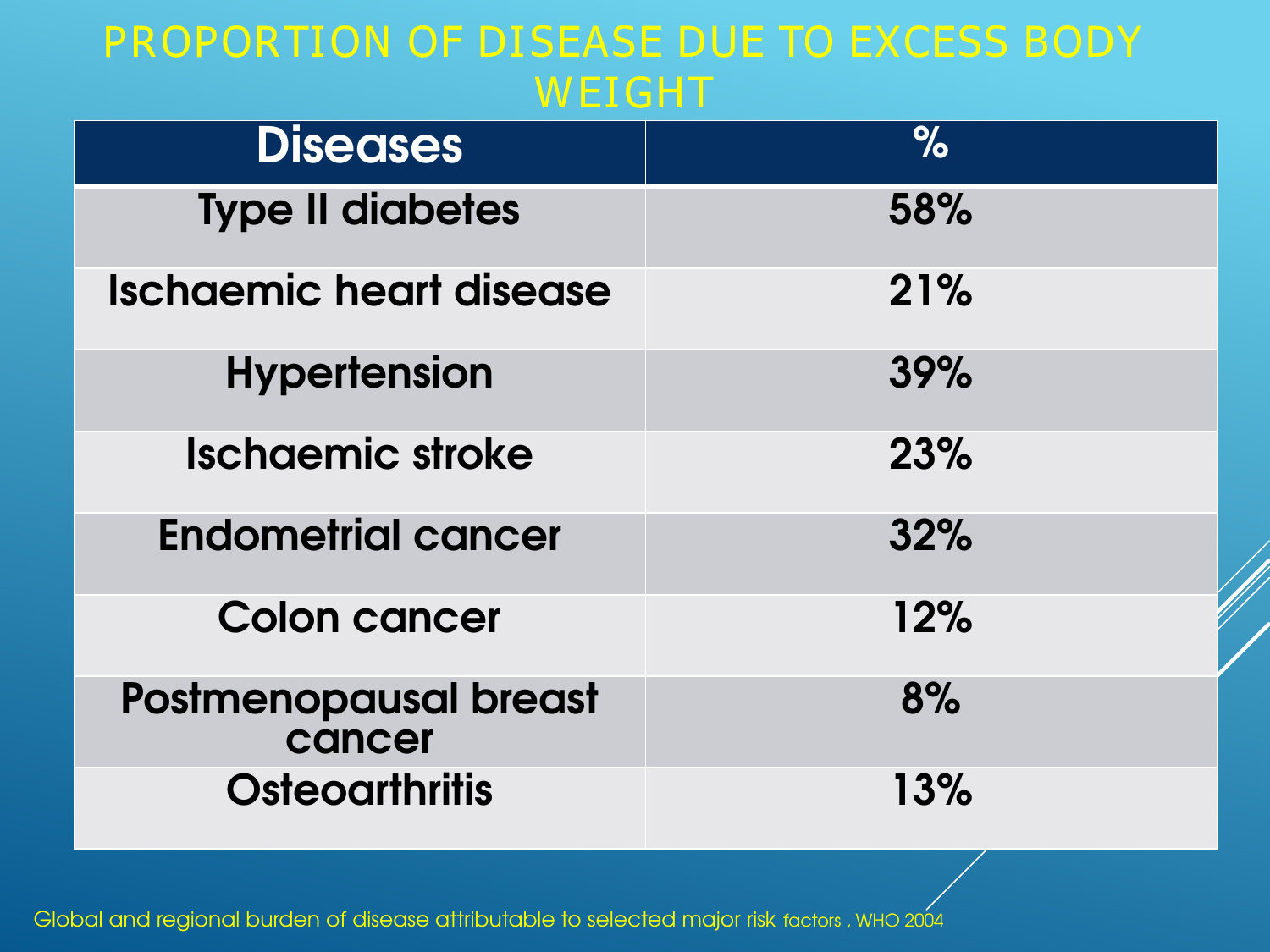

# Proportion of disease due to excess body weight
| Diseases | % |
| --- | --- |
| Type II diabetes | 58% |
| Ischaemic heart disease | 21% |
| Hypertension | 39% |
| Ischaemic stroke | 23% |
| Endometrial cancer | 32% |
| Colon cancer | 12% |
| Postmenopausal breast cancer | 8% |
| Osteoarthritis | 13% |
Global and regional burden of disease attributable to selected major risk factors , WHO 2004